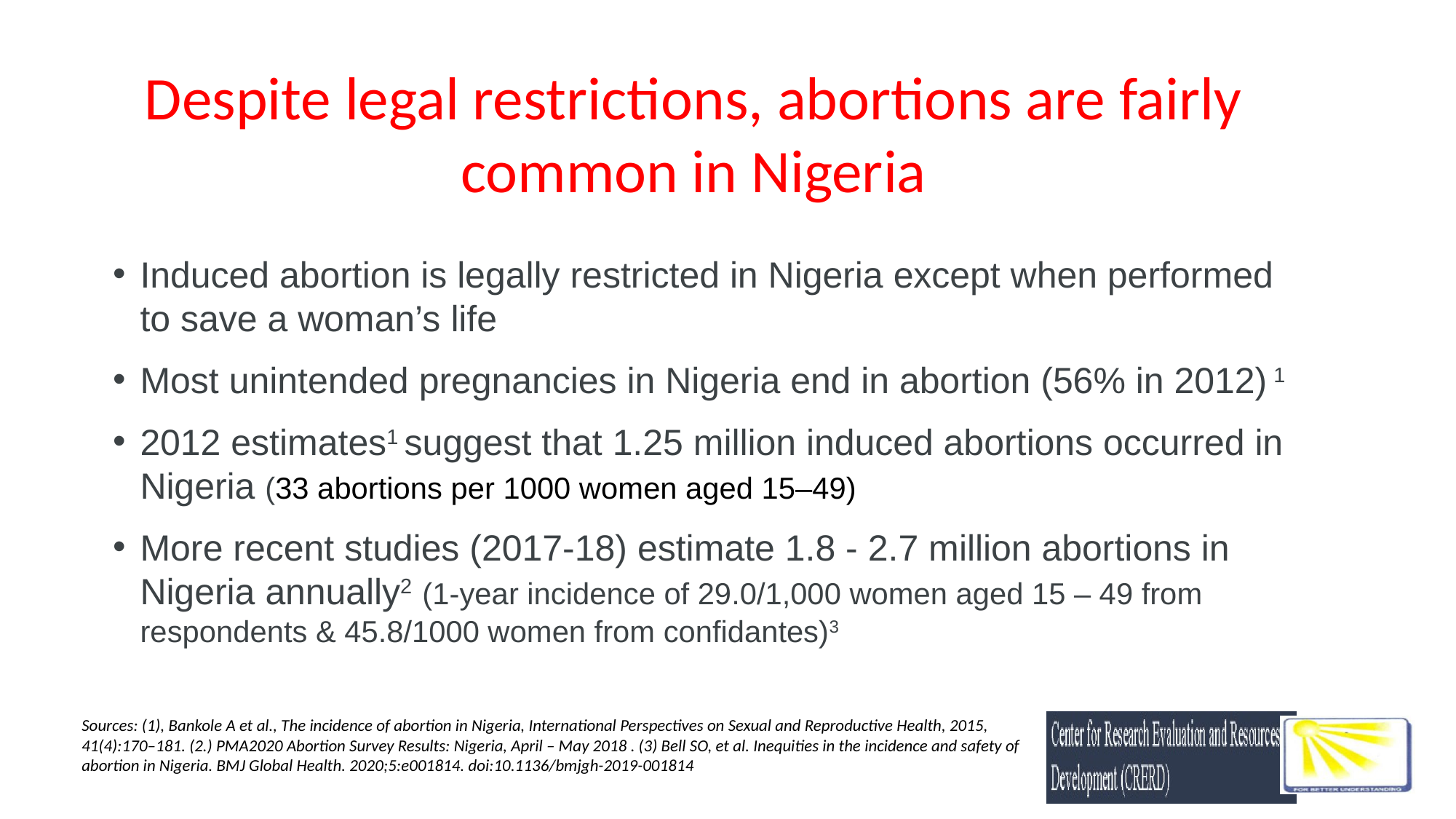

Despite legal restrictions, abortions are fairly common in Nigeria
Induced abortion is legally restricted in Nigeria except when performed to save a woman’s life
Most unintended pregnancies in Nigeria end in abortion (56% in 2012) 1
2012 estimates1 suggest that 1.25 million induced abortions occurred in Nigeria (33 abortions per 1000 women aged 15–49)
More recent studies (2017-18) estimate 1.8 - 2.7 million abortions in Nigeria annually2 (1-year incidence of 29.0/1,000 women aged 15 – 49 from respondents & 45.8/1000 women from confidantes)3

Sources: (1), Bankole A et al., The incidence of abortion in Nigeria, International Perspectives on Sexual and Reproductive Health, 2015, 41(4):170–181. (2.) PMA2020 Abortion Survey Results: Nigeria, April – May 2018 . (3) Bell SO, et al. Inequities in the incidence and safety of abortion in Nigeria. BMJ Global Health. 2020;5:e001814. doi:10.1136/bmjgh-2019-001814